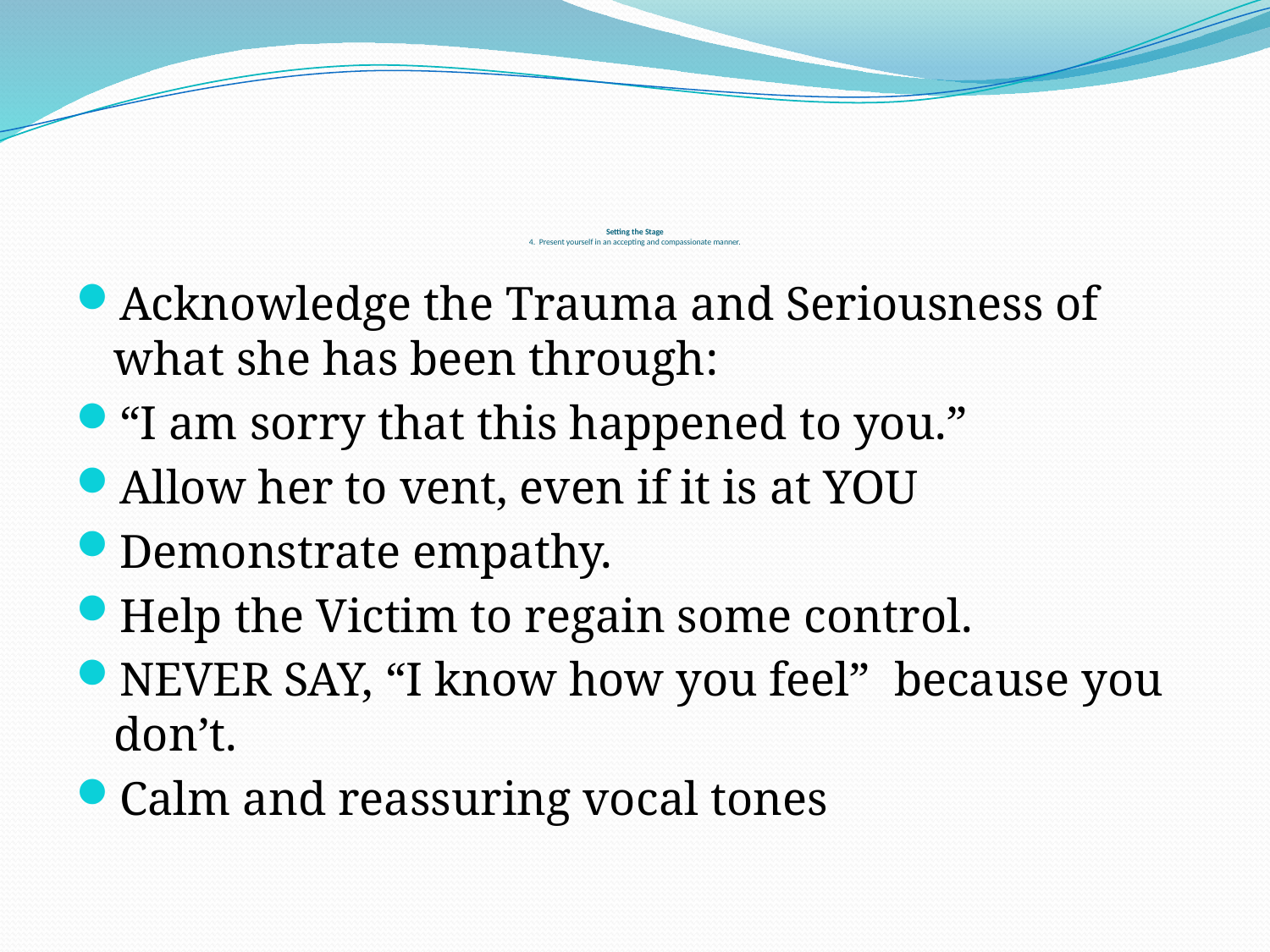

# Setting the Stage 4.  Present yourself in an accepting and compassionate manner.
Acknowledge the Trauma and Seriousness of what she has been through:
“I am sorry that this happened to you.”
Allow her to vent, even if it is at YOU
Demonstrate empathy.
Help the Victim to regain some control.
NEVER SAY, “I know how you feel”  because you don’t.
Calm and reassuring vocal tones